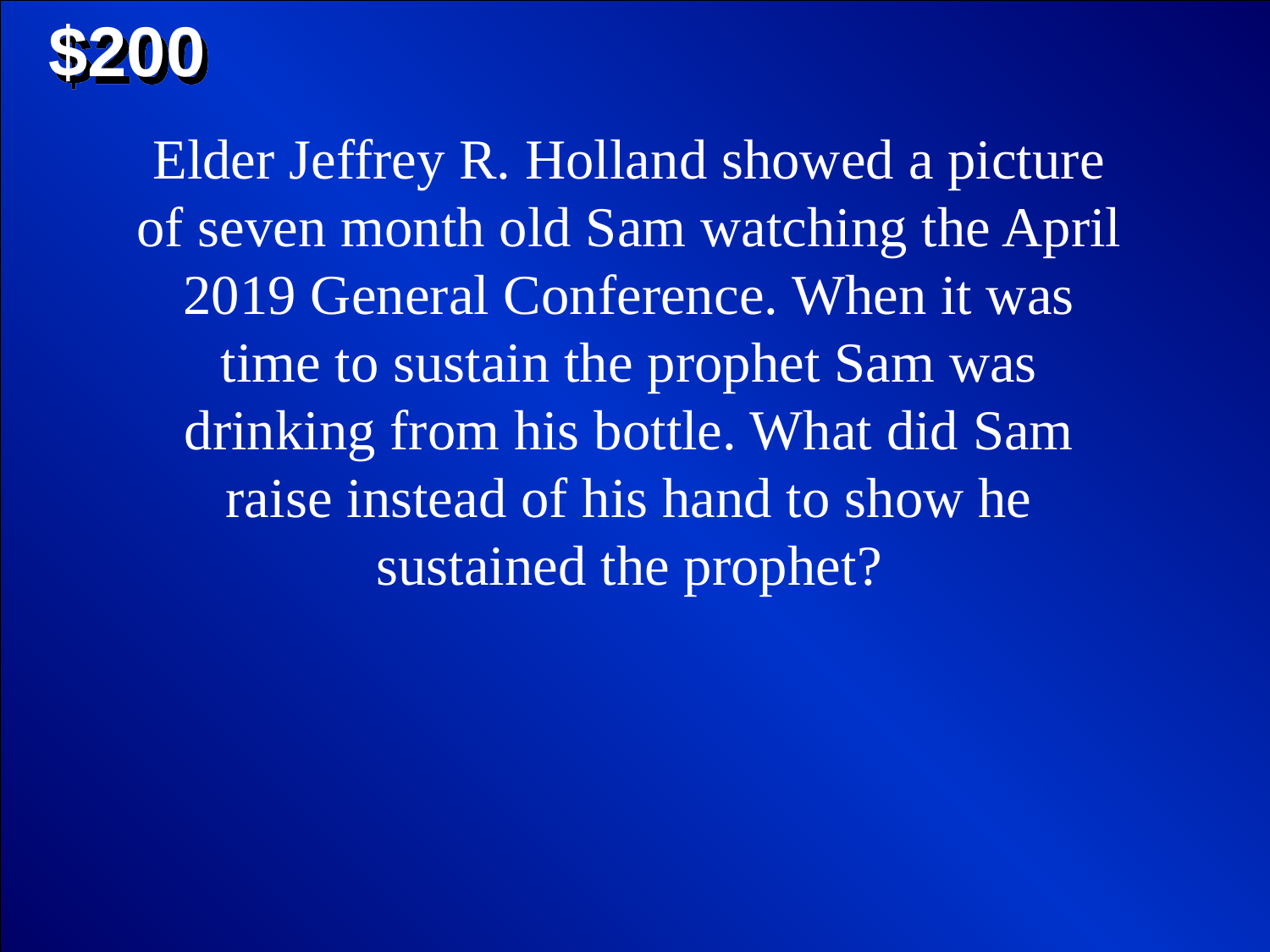

$200
Elder Jeffrey R. Holland showed a picture of seven month old Sam watching the April 2019 General Conference. When it was time to sustain the prophet Sam was drinking from his bottle. What did Sam raise instead of his hand to show he sustained the prophet?